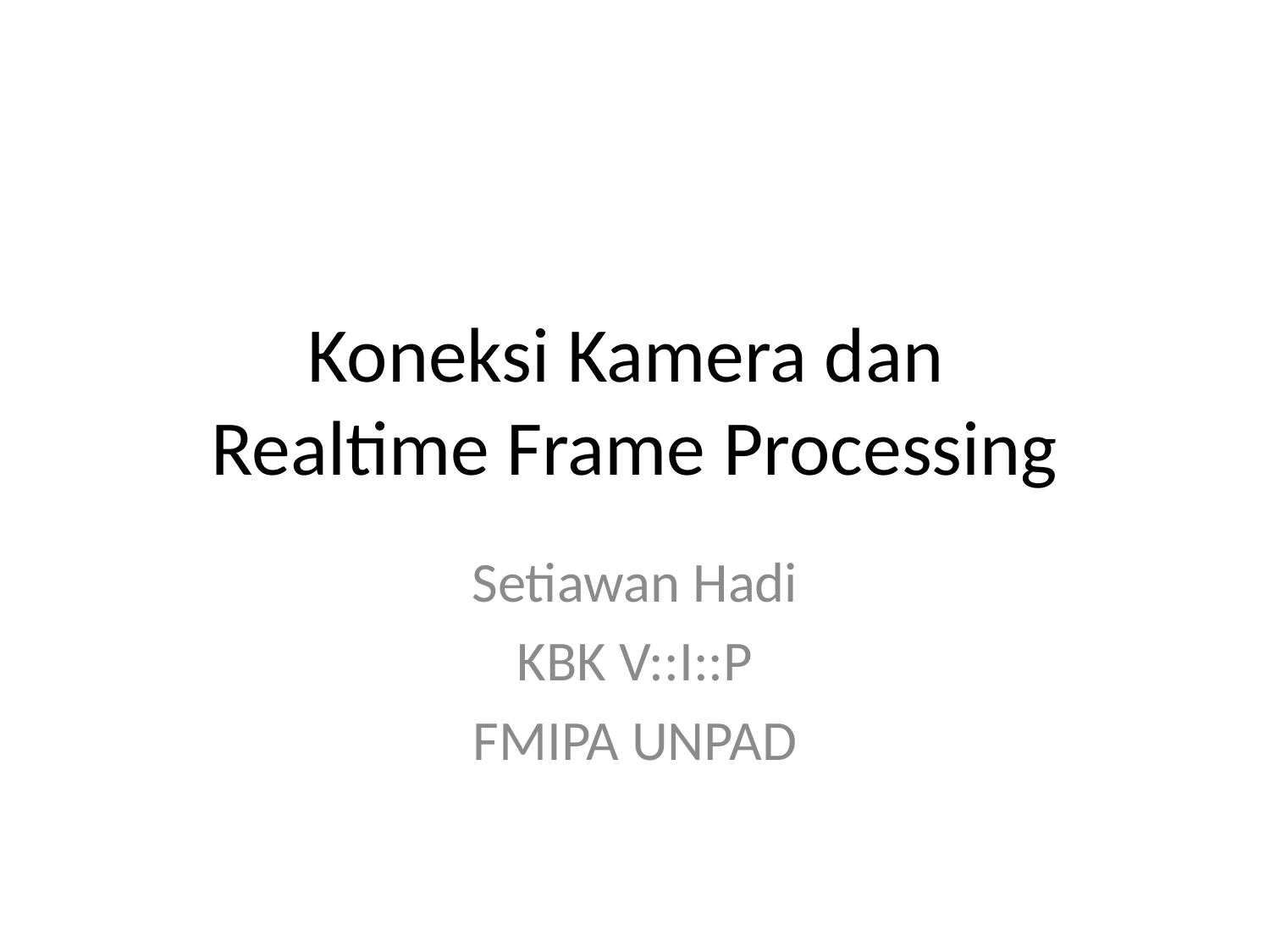

# Koneksi Kamera dan Realtime Frame Processing
Setiawan Hadi
KBK V::I::P
FMIPA UNPAD